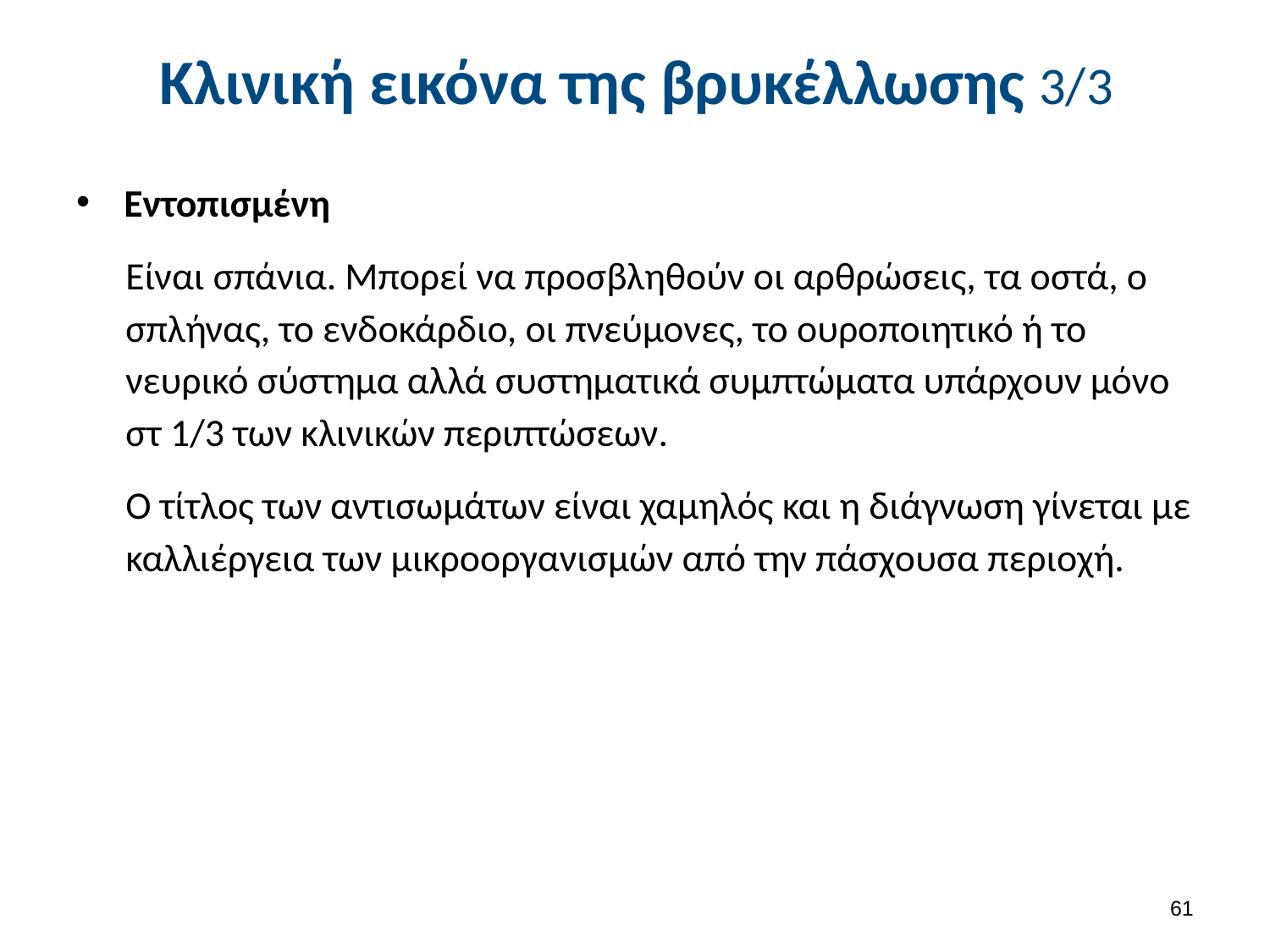

# Κλινική εικόνα της βρυκέλλωσης 3/3
Εντοπισμένη
Είναι σπάνια. Μπορεί να προσβληθούν οι αρθρώσεις, τα οστά, ο σπλήνας, το ενδοκάρδιο, οι πνεύμονες, το ουροποιητικό ή το νευρικό σύστημα αλλά συστηματικά συμπτώματα υπάρχουν μόνο στ 1/3 των κλινικών περιπτώσεων.
Ο τίτλος των αντισωμάτων είναι χαμηλός και η διάγνωση γίνεται με καλλιέργεια των μικροοργανισμών από την πάσχουσα περιοχή.
61